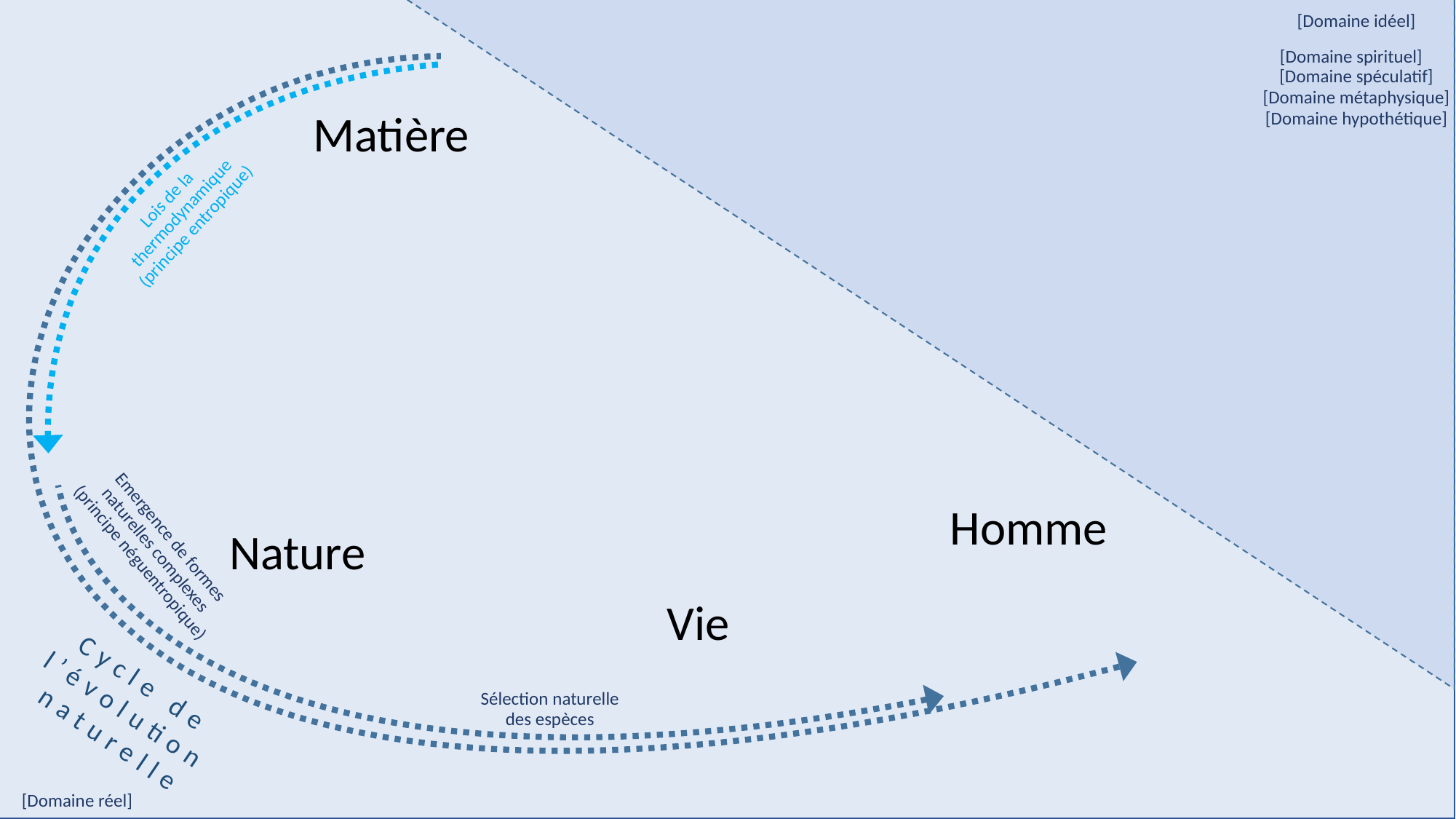

[Domaine idéel]
[Domaine spirituel]

[Domaine spéculatif]

[Domaine métaphysique]
Matière
[Domaine hypothétique]
Lois de la thermodynamique (principe entropique)

Homme
Emergence de formes naturelles complexes (principe néguentropique)
Nature
Vie
Cycle de l’évolution naturelle
Sélection naturelle des espèces
[Domaine réel]